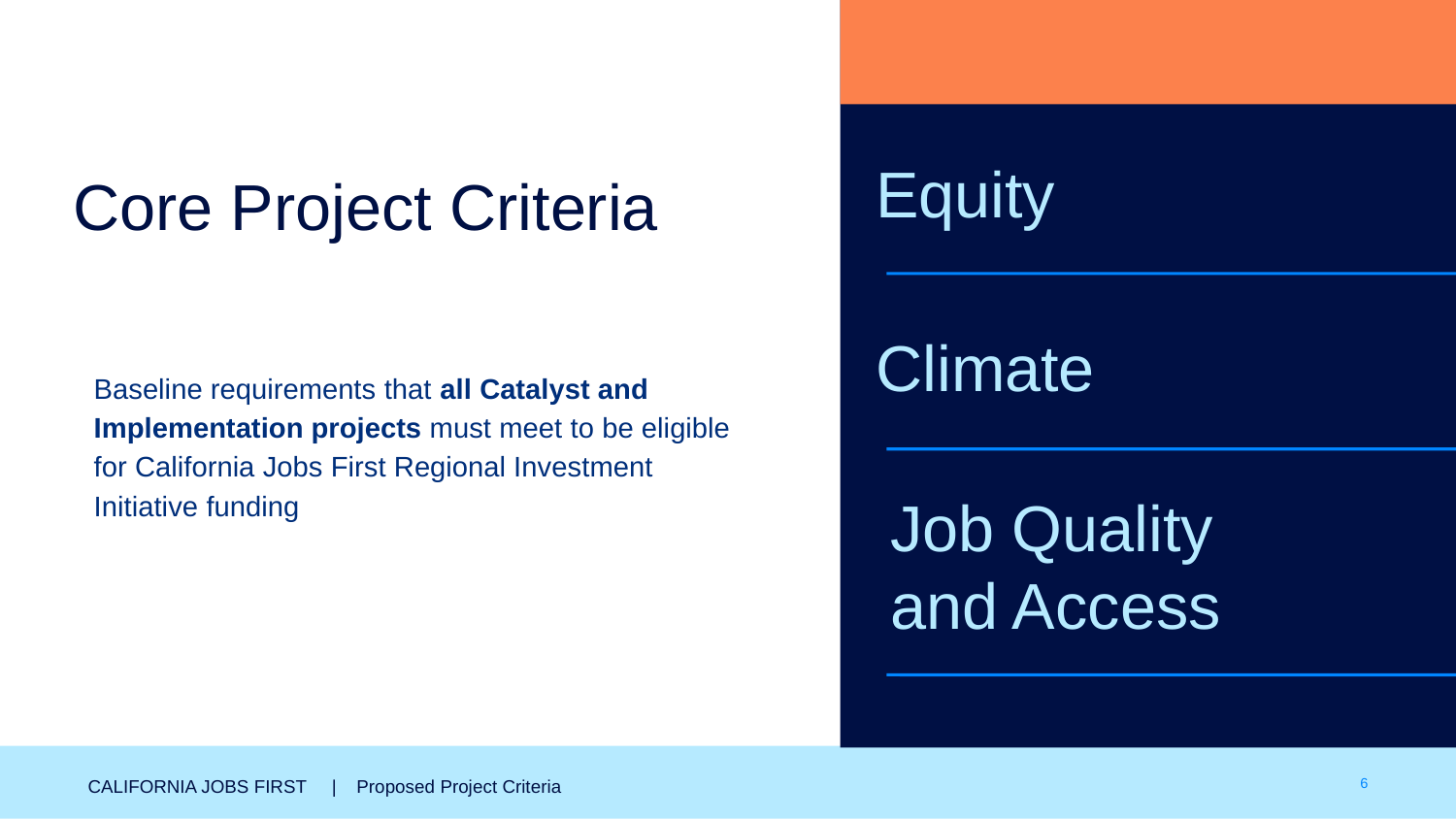

Equity
Core Project Criteria
Climate
Baseline requirements that all Catalyst and Implementation projects must meet to be eligible for California Jobs First Regional Investment Initiative funding

Job Quality and Access
6